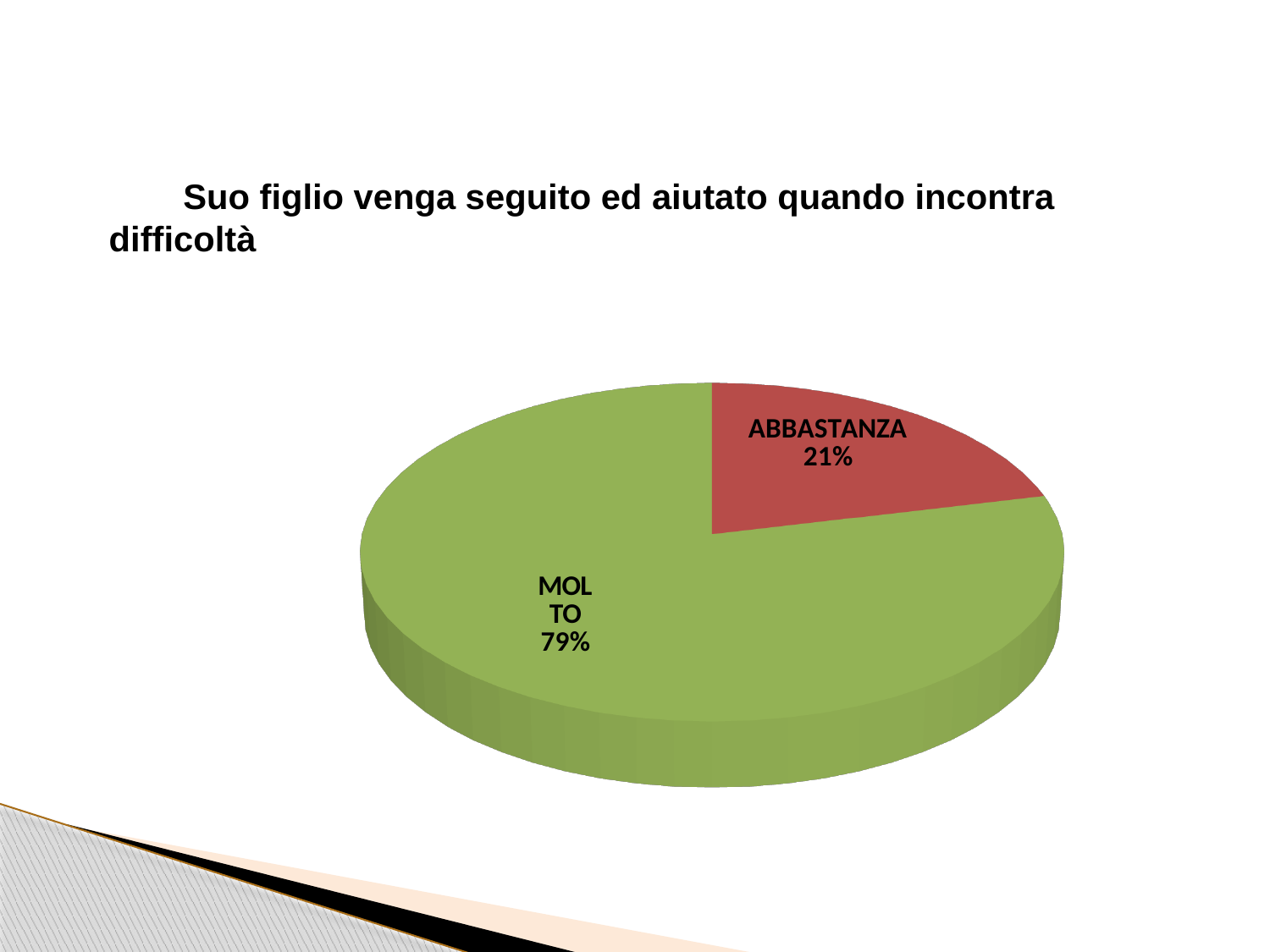

Suo figlio venga seguito ed aiutato quando incontra difficoltà

[unsupported chart]